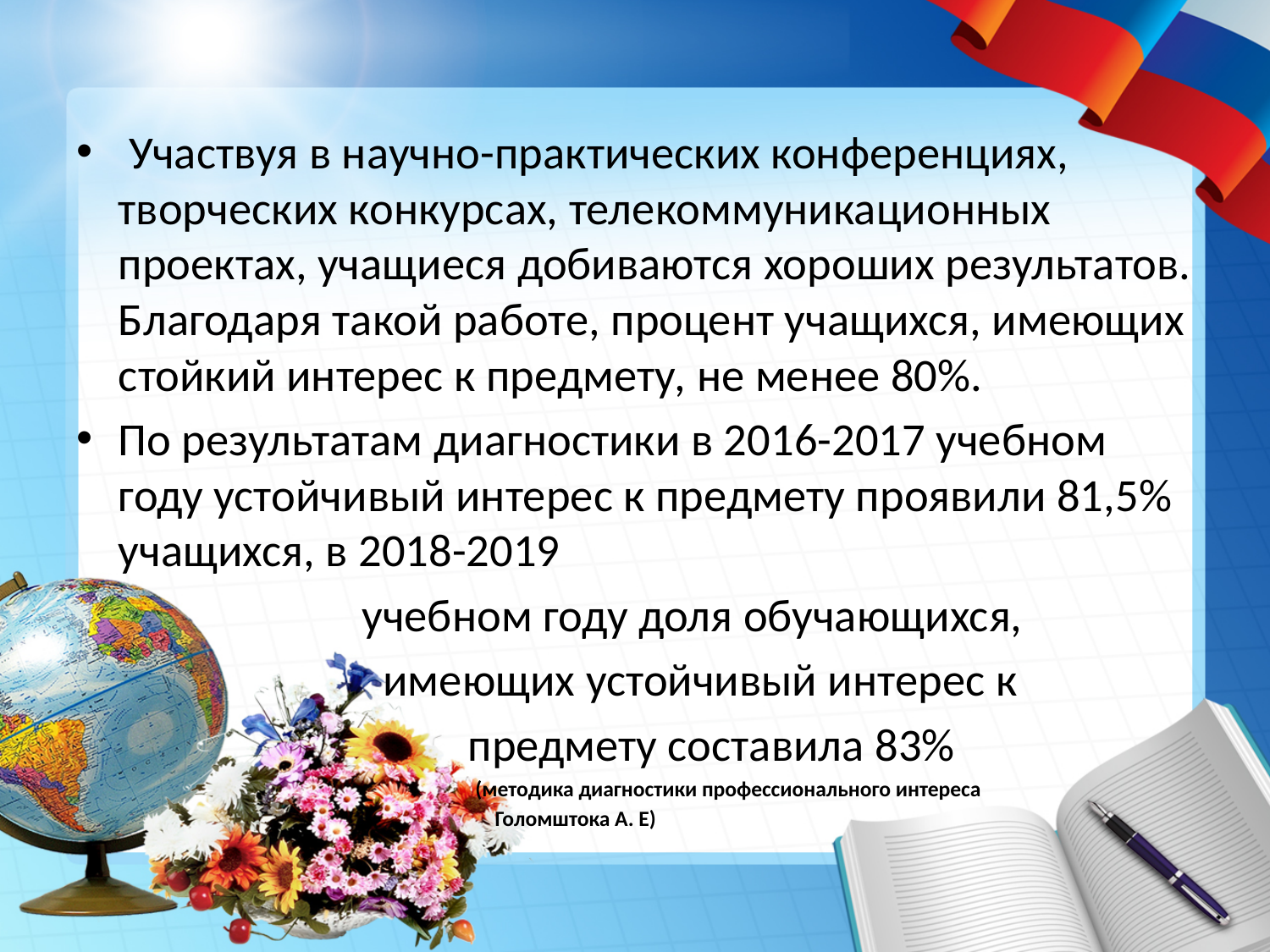

Участвуя в научно-практических конференциях, творческих конкурсах, телекоммуникационных проектах, учащиеся добиваются хороших результатов. Благодаря такой работе, процент учащихся, имеющих стойкий интерес к предмету, не менее 80%.
По результатам диагностики в 2016-2017 учебном году устойчивый интерес к предмету проявили 81,5% учащихся, в 2018-2019
                           учебном году доля обучающихся,
                             имеющих устойчивый интерес к
                                     предмету составила 83%
                                                                                  (методика диагностики профессионального интереса
                                                                                      Голомштока А. Е)